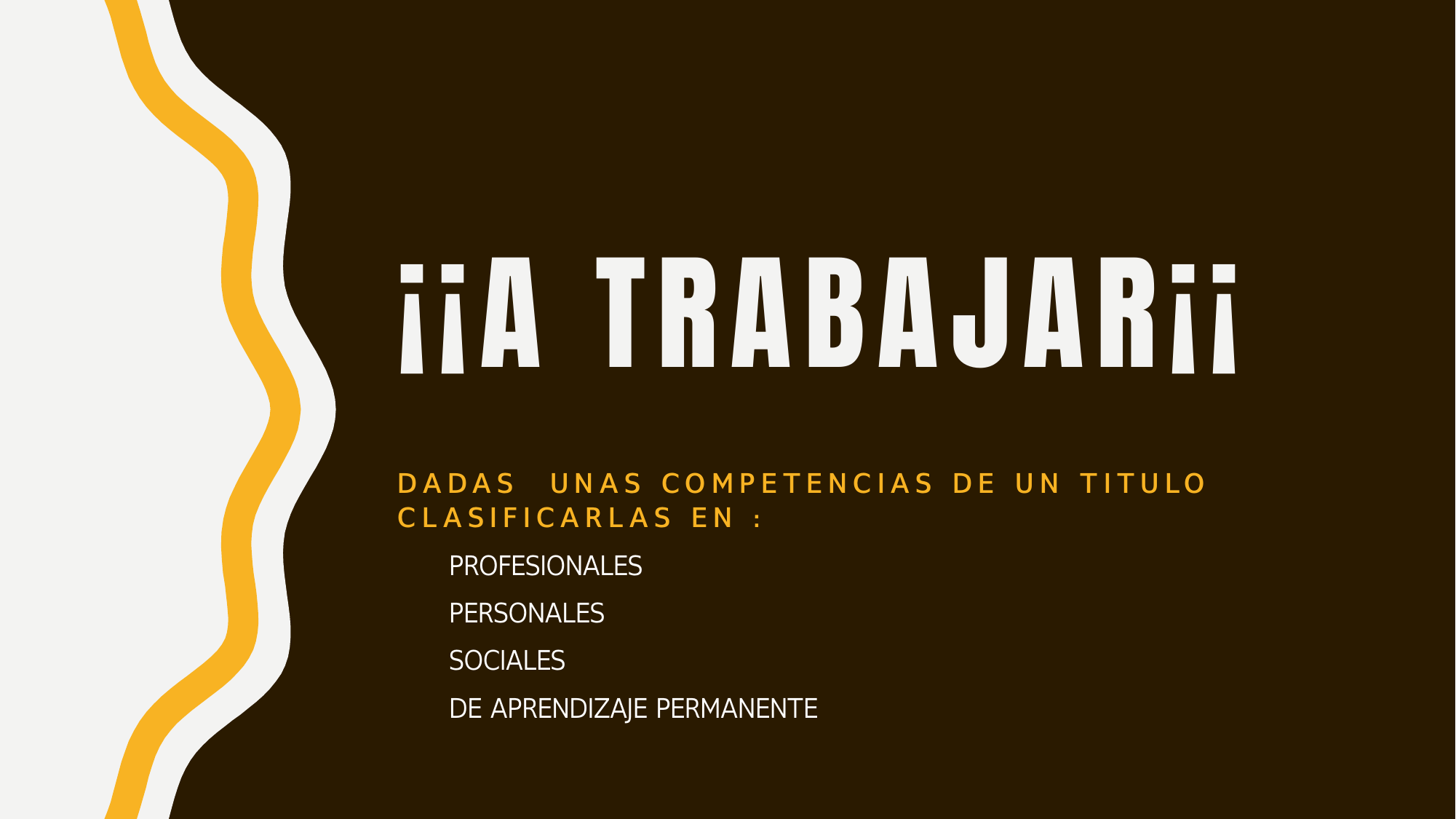

# ¡¡A TRABAJAR¡¡
DADAS  UNAS COMPETENCIAS DE UN TITULO CLASIFICARLAS EN :
PROFESIONALES
PERSONALES
SOCIALES
DE APRENDIZAJE PERMANENTE